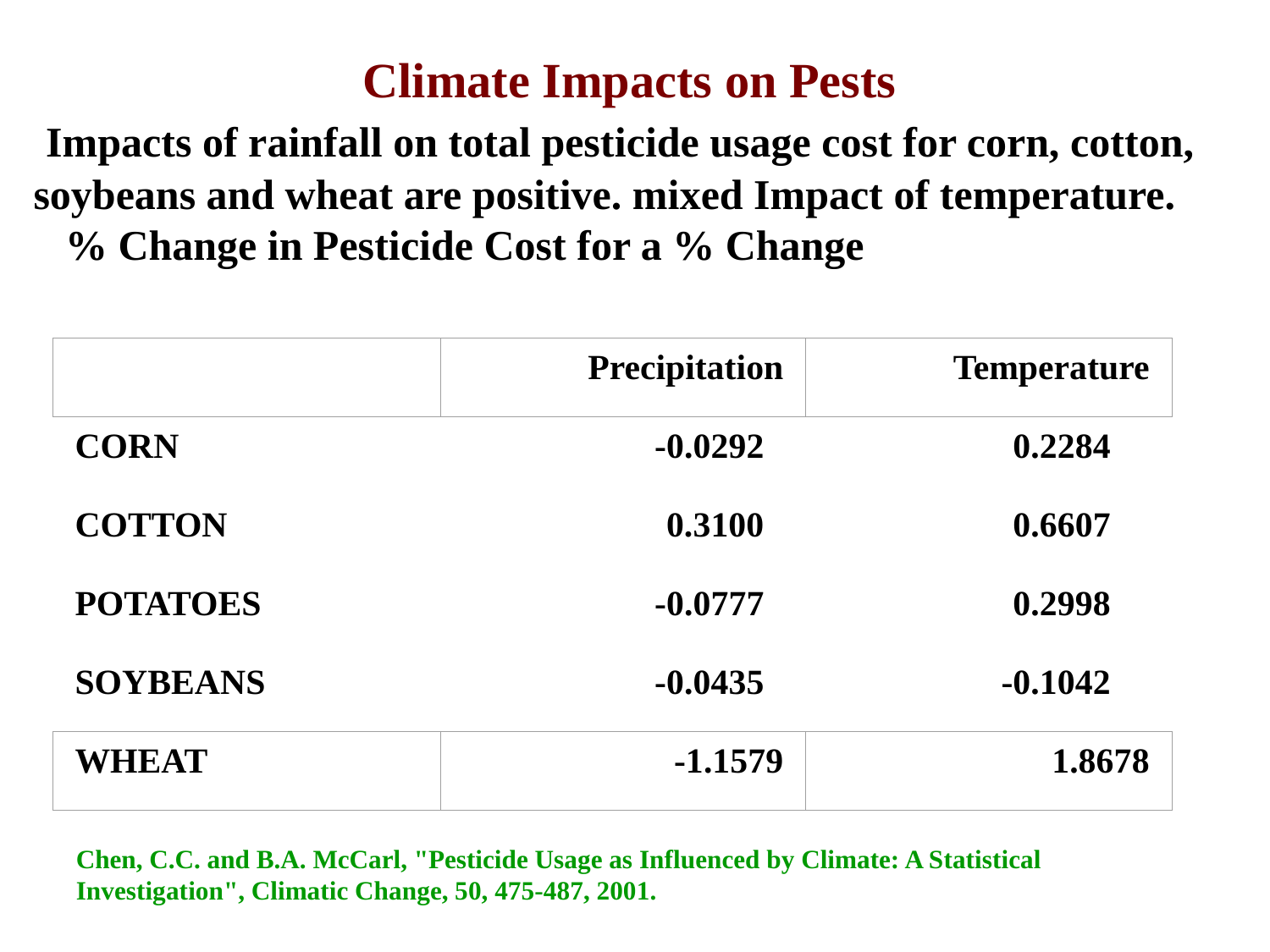

Climate Impacts on Pests
 Impacts of rainfall on total pesticide usage cost for corn, cotton, soybeans and wheat are positive. mixed Impact of temperature.
   % Change in Pesticide Cost for a % Change in Climate

Precipitation

Temperature

CORN

-0.0292

0.2284

COTTON

0.3100

0.6607

POTATOES

-0.0777

0.2998

SOYBEANS

-0.0435

-0.1042

WHEAT

-1.1579

1.8678

Chen, C.C. and B.A. McCarl, "Pesticide Usage as Influenced by Climate: A Statistical Investigation", Climatic Change, 50, 475-487, 2001.